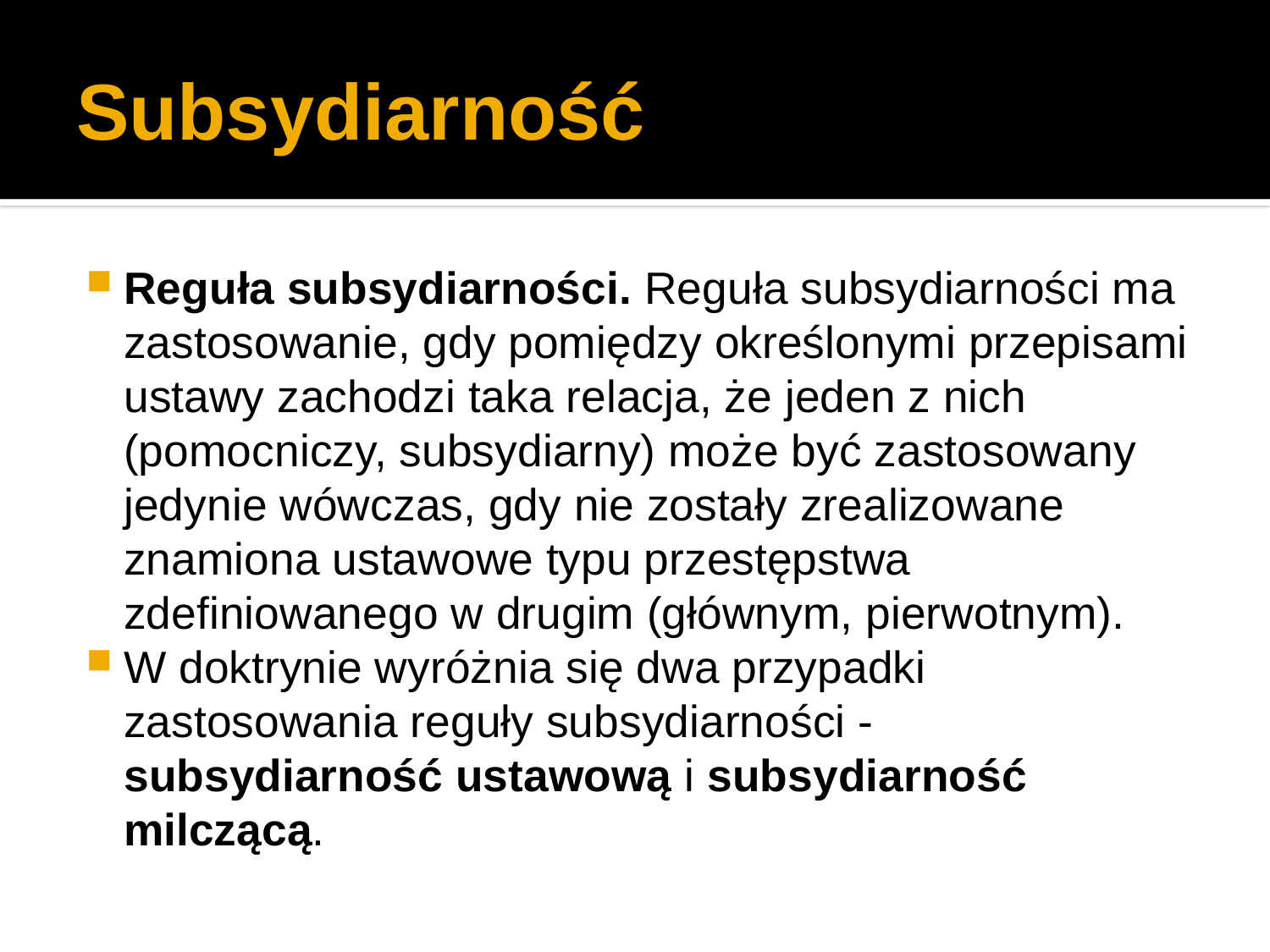

# Subsydiarność
Reguła subsydiarności. Reguła subsydiarności ma zastosowanie, gdy pomiędzy określonymi przepisami ustawy zachodzi taka relacja, że jeden z nich (pomocniczy, subsydiarny) może być zastosowany jedynie wówczas, gdy nie zostały zrealizowane znamiona ustawowe typu przestępstwa zdefiniowanego w drugim (głównym, pierwotnym).
W doktrynie wyróżnia się dwa przypadki zastosowania reguły subsydiarności - subsydiarność ustawową i subsydiarność milczącą.